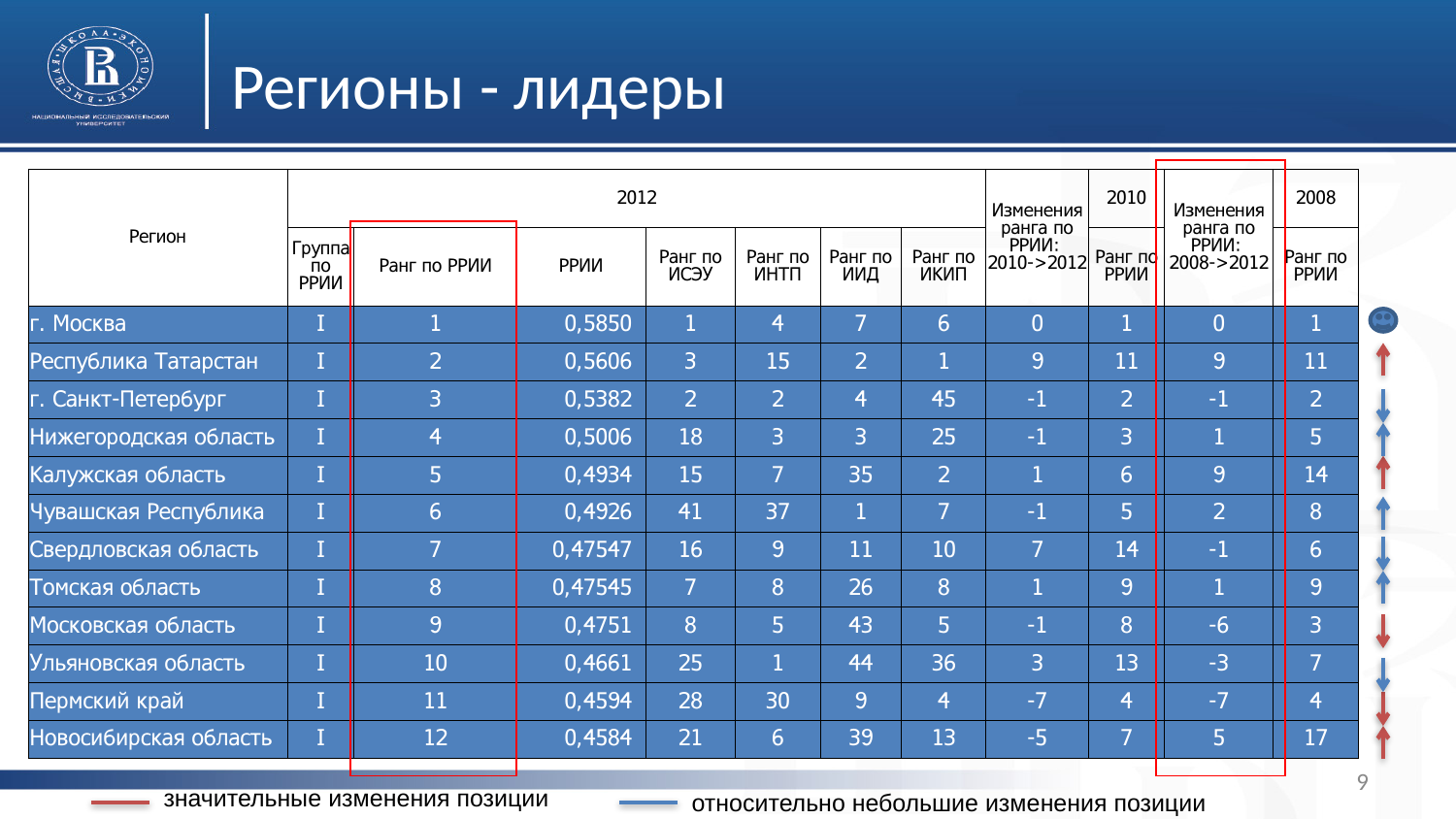

# Регионы - лидеры
|  |
| --- |
| Регион | 2012 |  |  |  |  |  |  | Изменения ранга по РРИИ: 2010->2012 | 2010 | Изменения ранга по РРИИ: 2008->2012 | 2008 |
| --- | --- | --- | --- | --- | --- | --- | --- | --- | --- | --- | --- |
|  | Группа по РРИИ | Ранг по РРИИ | РРИИ | Ранг по ИСЭУ | Ранг по ИНТП | Ранг по ИИД | Ранг по ИКИП |  | Ранг по РРИИ |  | Ранг по РРИИ |
| г. Москва | I | 1 | 0,5850 | 1 | 4 | 7 | 6 | 0 | 1 | 0 | 1 |
| Республика Татарстан | I | 2 | 0,5606 | 3 | 15 | 2 | 1 | 9 | 11 | 9 | 11 |
| г. Санкт-Петербург | I | 3 | 0,5382 | 2 | 2 | 4 | 45 | -1 | 2 | -1 | 2 |
| Нижегородская область | I | 4 | 0,5006 | 18 | 3 | 3 | 25 | -1 | 3 | 1 | 5 |
| Калужская область | I | 5 | 0,4934 | 15 | 7 | 35 | 2 | 1 | 6 | 9 | 14 |
| Чувашская Республика | I | 6 | 0,4926 | 41 | 37 | 1 | 7 | -1 | 5 | 2 | 8 |
| Свердловская область | I | 7 | 0,47547 | 16 | 9 | 11 | 10 | 7 | 14 | -1 | 6 |
| Томская область | I | 8 | 0,47545 | 7 | 8 | 26 | 8 | 1 | 9 | 1 | 9 |
| Московская область | I | 9 | 0,4751 | 8 | 5 | 43 | 5 | -1 | 8 | -6 | 3 |
| Ульяновская область | I | 10 | 0,4661 | 25 | 1 | 44 | 36 | 3 | 13 | -3 | 7 |
| Пермский край | I | 11 | 0,4594 | 28 | 30 | 9 | 4 | -7 | 4 | -7 | 4 |
| Новосибирская область | I | 12 | 0,4584 | 21 | 6 | 39 | 13 | -5 | 7 | 5 | 17 |
|  |
| --- |

9
значительные изменения позиции
относительно небольшие изменения позиции